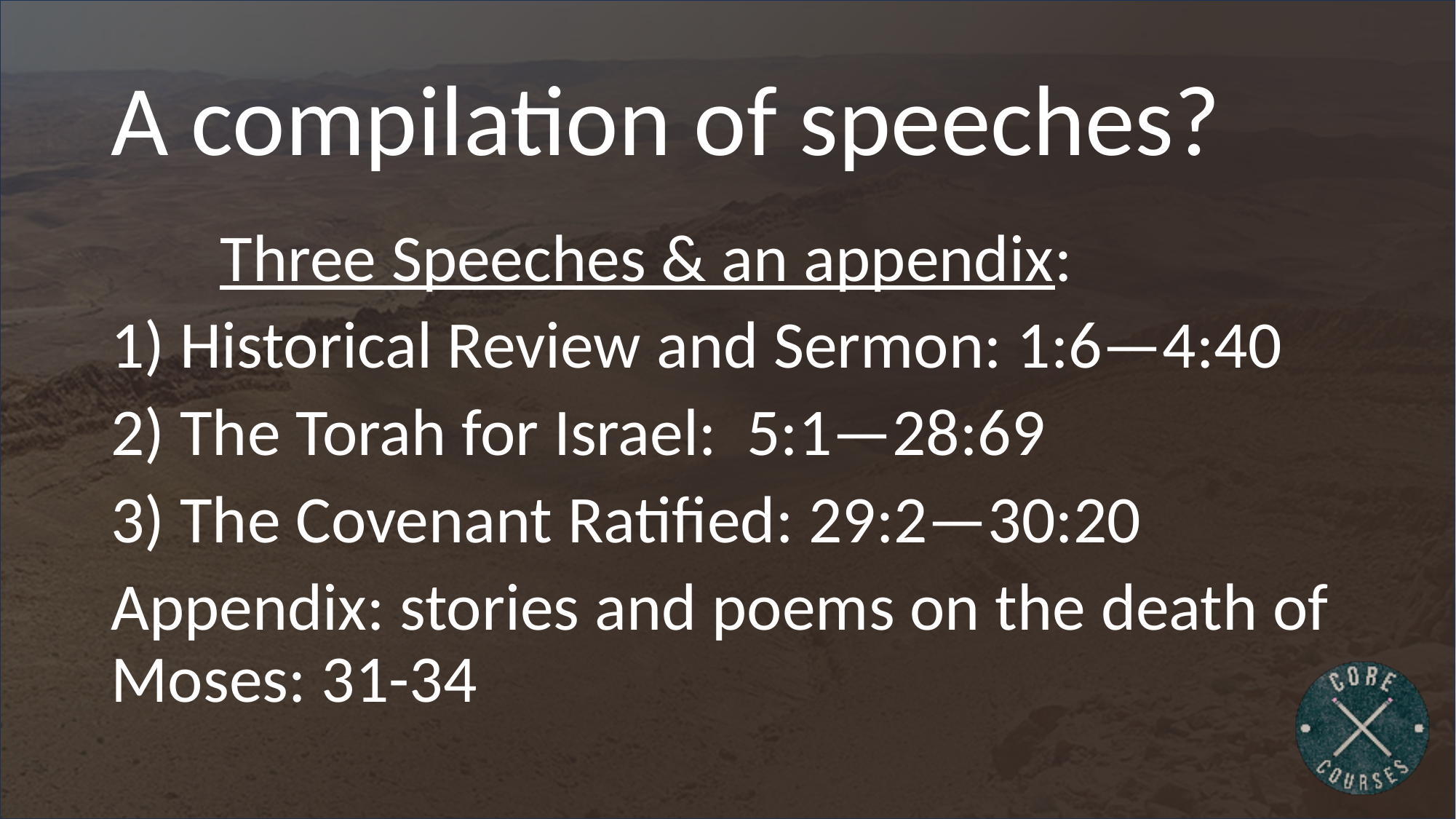

# A compilation of speeches?
	Three Speeches & an appendix:
1) Historical Review and Sermon: 1:6—4:40
2) The Torah for Israel:  5:1—28:69
3) The Covenant Ratified: 29:2—30:20
Appendix: stories and poems on the death of Moses: 31-34